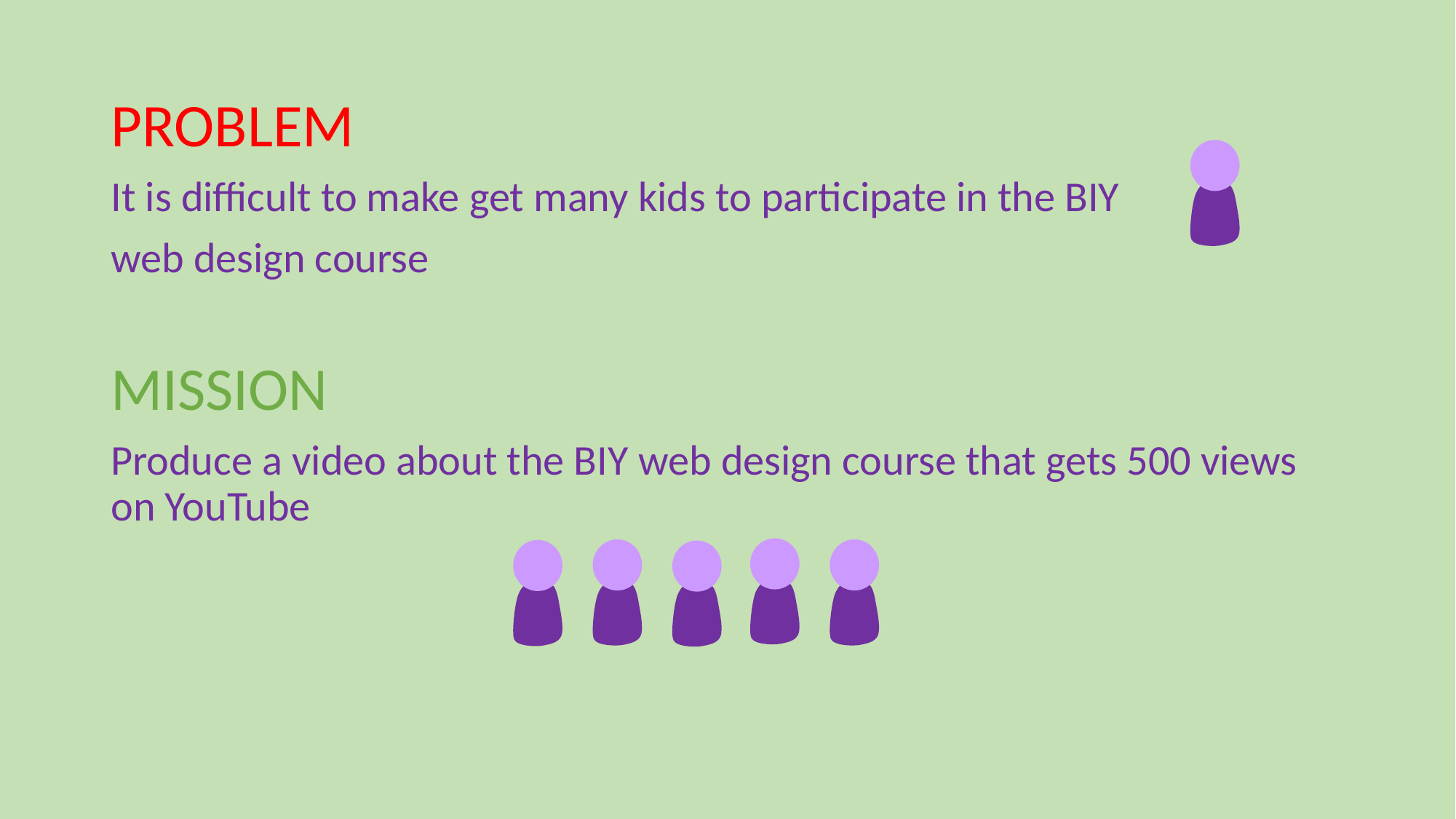

PROBLEM
It is difficult to make get many kids to participate in the BIY
web design course

MISSION
Produce a video about the BIY web design course that gets 500 views on YouTube